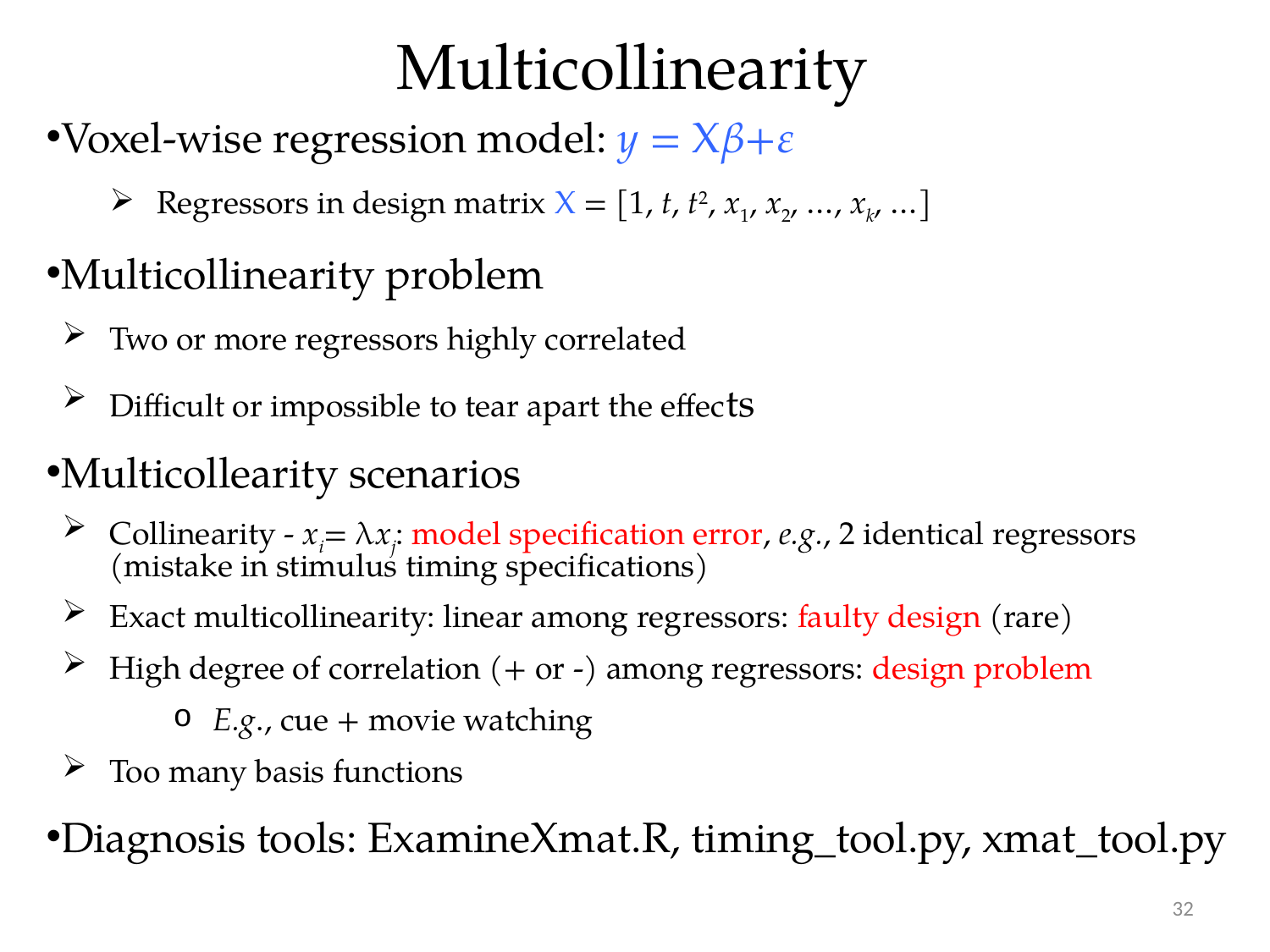

# Multicollinearity
Voxel-wise regression model: y = Xβ+ε
Regressors in design matrix X = [1, t, t2, x1, x2, …, xk, …]
Multicollinearity problem
Two or more regressors highly correlated
Difficult or impossible to tear apart the effects
Multicollearity scenarios
Collinearity - xi= λxj: model specification error, e.g., 2 identical regressors (mistake in stimulus timing specifications)
Exact multicollinearity: linear among regressors: faulty design (rare)
High degree of correlation (+ or -) among regressors: design problem
E.g., cue + movie watching
Too many basis functions
Diagnosis tools: ExamineXmat.R, timing_tool.py, xmat_tool.py
32